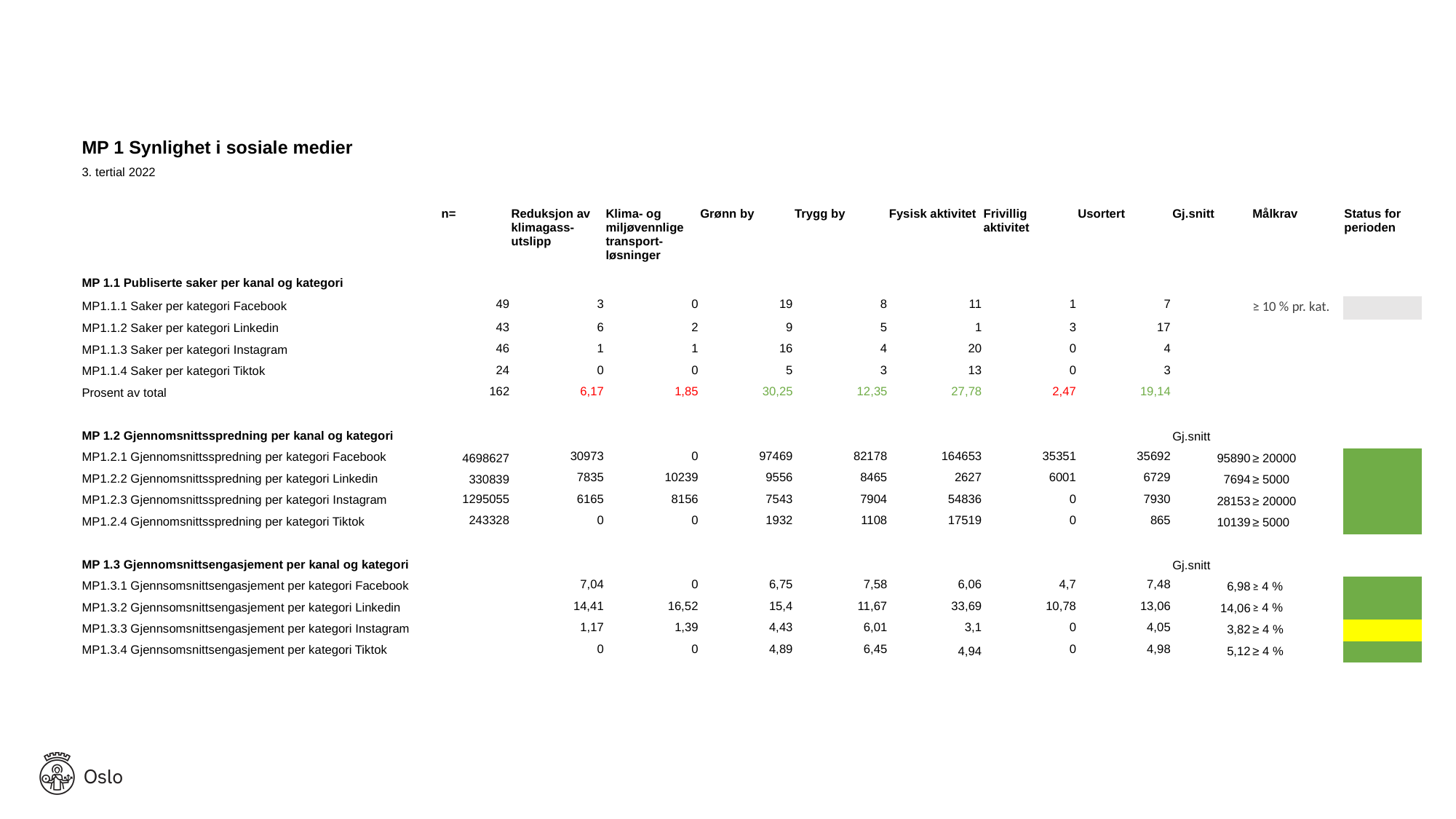

| MP 1 Synlighet i sosiale medier |  |  |  |  |  |  |  |  |  |  |  |
| --- | --- | --- | --- | --- | --- | --- | --- | --- | --- | --- | --- |
| 3. tertial 2022 |  |  |  |  |  |  |  |  |  |  |  |
|  |  |  |  |  |  |  |  |  |  |  |  |
|  | n= | Reduksjon av klimagass-utslipp | Klima- og miljøvennlige transport-løsninger | Grønn by | Trygg by | Fysisk aktivitet | Frivillig aktivitet | Usortert | Gj.snitt | Målkrav | Status for perioden |
| MP 1.1 Publiserte saker per kanal og kategori |  |  |  |  |  |  |  |  |  |  |  |
| MP1.1.1 Saker per kategori Facebook | 49 | 3 | 0 | 19 | 8 | 11 | 1 | 7 |  | ≥ 10 % pr. kat. |  |
| MP1.1.2 Saker per kategori Linkedin | 43 | 6 | 2 | 9 | 5 | 1 | 3 | 17 |  |  |  |
| MP1.1.3 Saker per kategori Instagram | 46 | 1 | 1 | 16 | 4 | 20 | 0 | 4 |  |  |  |
| MP1.1.4 Saker per kategori Tiktok | 24 | 0 | 0 | 5 | 3 | 13 | 0 | 3 |  |  |  |
| Prosent av total | 162 | 6,17 | 1,85 | 30,25 | 12,35 | 27,78 | 2,47 | 19,14 |  |  |  |
|  |  |  |  |  |  |  |  |  |  |  |  |
| MP 1.2 Gjennomsnittsspredning per kanal og kategori |  |  |  |  |  |  |  |  | Gj.snitt |  |  |
| MP1.2.1 Gjennomsnittsspredning per kategori Facebook | 4698627 | 30973 | 0 | 97469 | 82178 | 164653 | 35351 | 35692 | 95890 | ≥ 20000 |  |
| MP1.2.2 Gjennomsnittsspredning per kategori Linkedin | 330839 | 7835 | 10239 | 9556 | 8465 | 2627 | 6001 | 6729 | 7694 | ≥ 5000 |  |
| MP1.2.3 Gjennomsnittsspredning per kategori Instagram | 1295055 | 6165 | 8156 | 7543 | 7904 | 54836 | 0 | 7930 | 28153 | ≥ 20000 |  |
| MP1.2.4 Gjennomsnittsspredning per kategori Tiktok | 243328 | 0 | 0 | 1932 | 1108 | 17519 | 0 | 865 | 10139 | ≥ 5000 |  |
|  |  |  |  |  |  |  |  |  |  |  |  |
| MP 1.3 Gjennomsnittsengasjement per kanal og kategori |  |  |  |  |  |  |  |  | Gj.snitt |  |  |
| MP1.3.1 Gjennsomsnittsengasjement per kategori Facebook |  | 7,04 | 0 | 6,75 | 7,58 | 6,06 | 4,7 | 7,48 | 6,98 | ≥ 4 % |  |
| MP1.3.2 Gjennsomsnittsengasjement per kategori Linkedin |  | 14,41 | 16,52 | 15,4 | 11,67 | 33,69 | 10,78 | 13,06 | 14,06 | ≥ 4 % |  |
| MP1.3.3 Gjennsomsnittsengasjement per kategori Instagram |  | 1,17 | 1,39 | 4,43 | 6,01 | 3,1 | 0 | 4,05 | 3,82 | ≥ 4 % |  |
| MP1.3.4 Gjennsomsnittsengasjement per kategori Tiktok |  | 0 | 0 | 4,89 | 6,45 | 4,94 | 0 | 4,98 | 5,12 | ≥ 4 % |  |